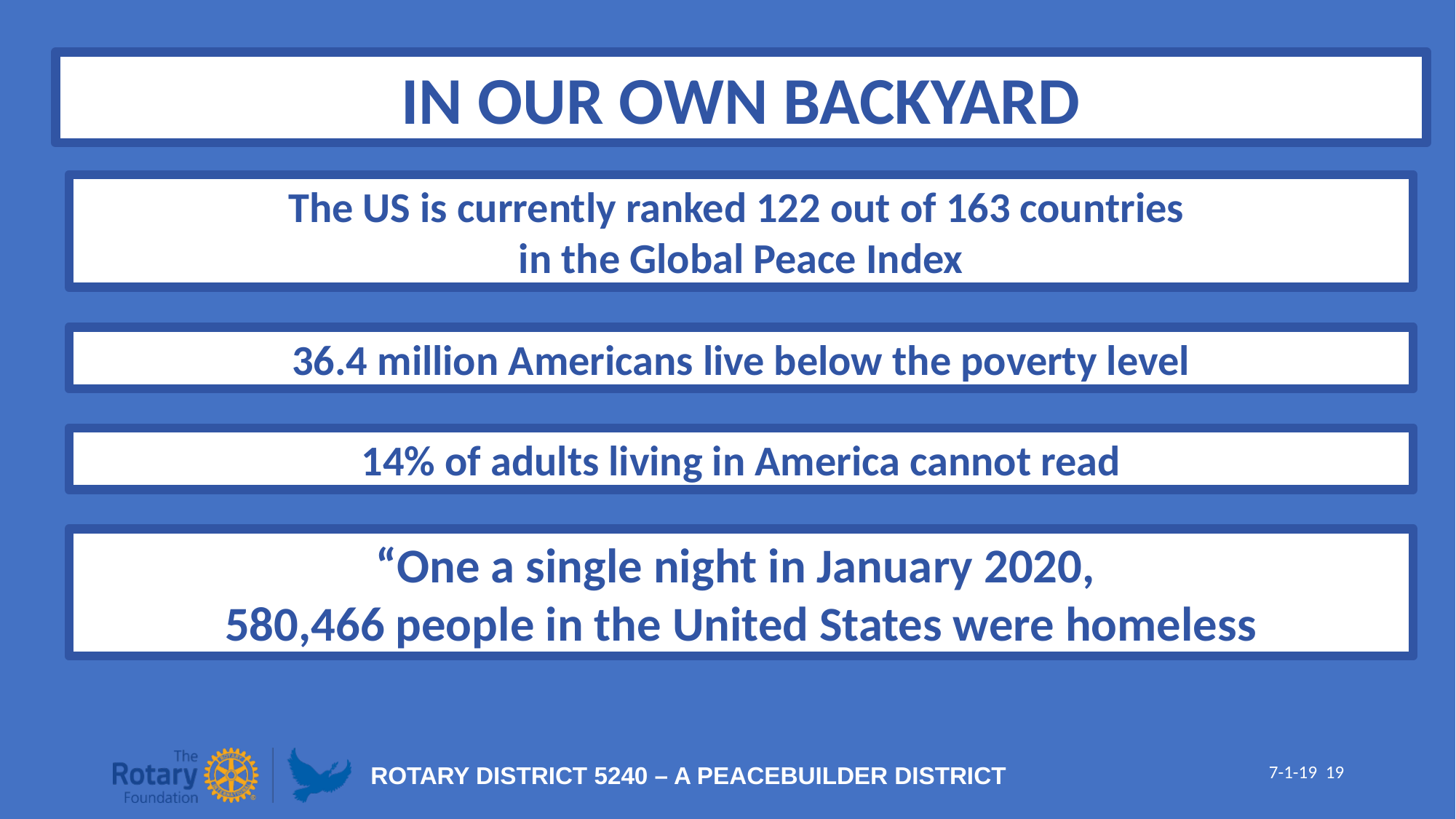

IN OUR OWN BACKYARD
The US is currently ranked 122 out of 163 countries
in the Global Peace Index
36.4 million Americans live below the poverty level
14% of adults living in America cannot read
“One a single night in January 2020,
580,466 people in the United States were homeless
7-1-19  19